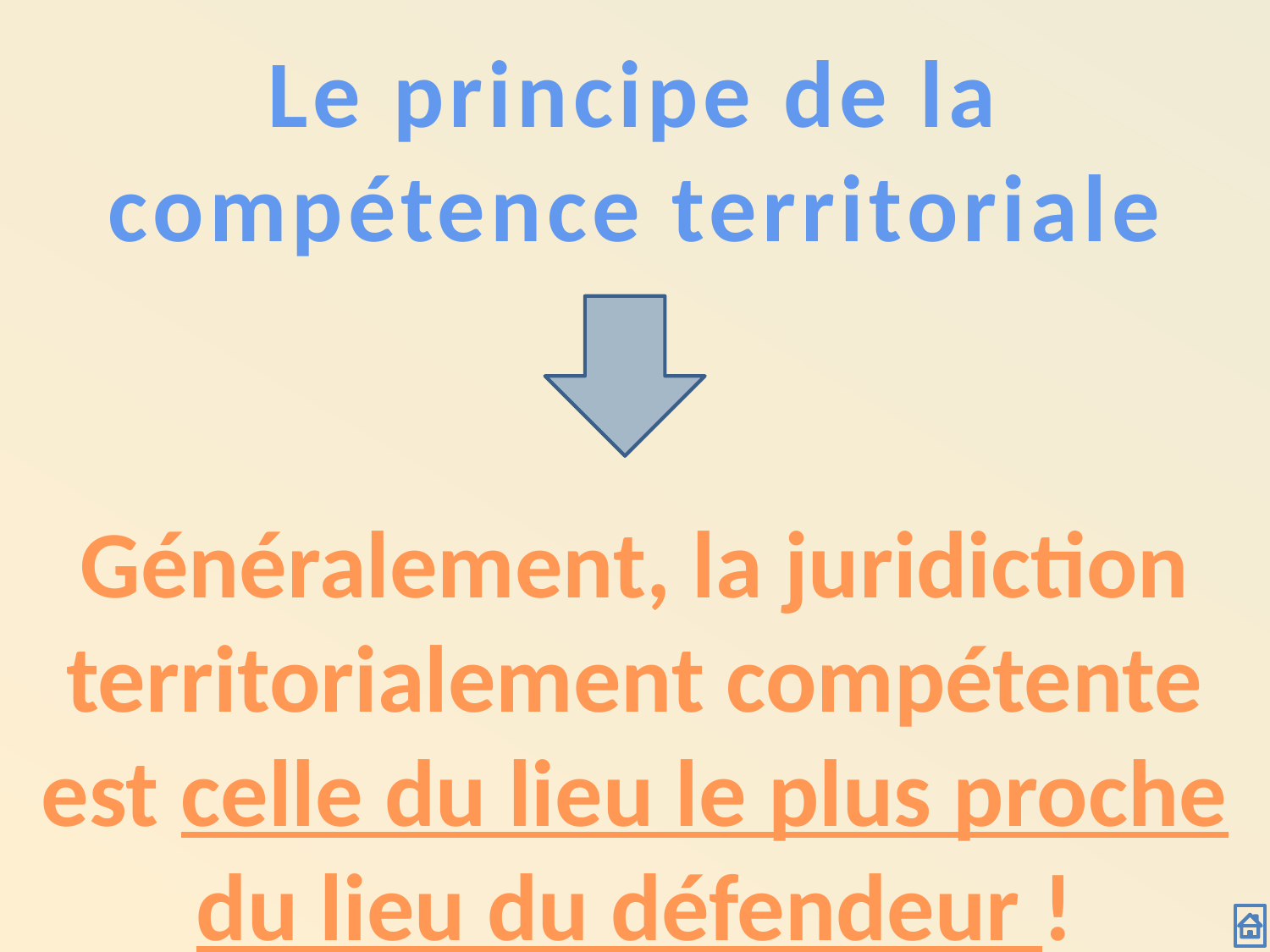

Le principe de la compétence territoriale

Généralement, la juridiction territorialement compétente est celle du lieu le plus proche du lieu du défendeur !